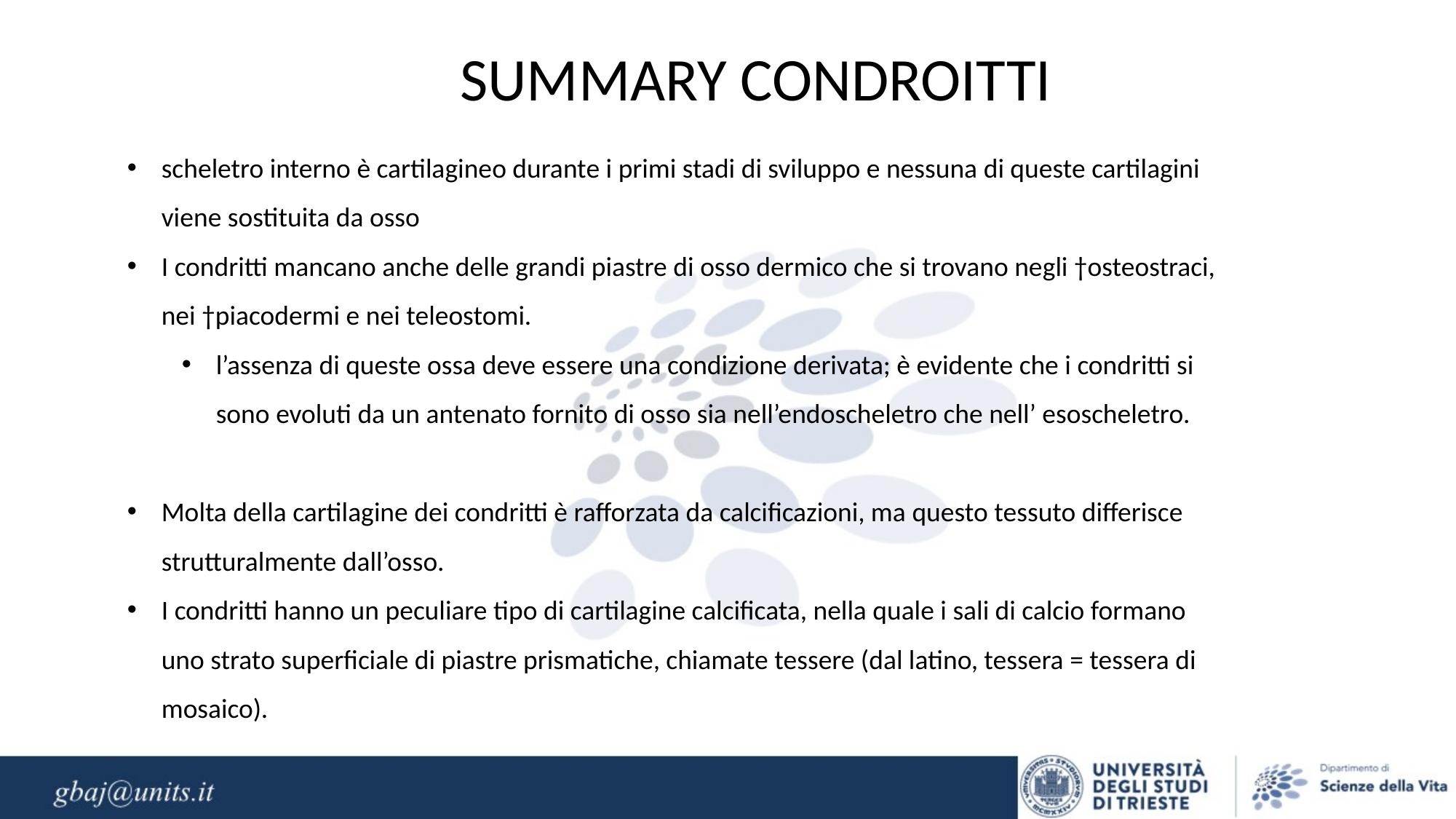

SUMMARY CONDROITTI
scheletro interno è cartilagineo durante i primi stadi di sviluppo e nessuna di queste cartilagini viene sostituita da osso
I condritti mancano anche delle grandi piastre di osso dermico che si trovano negli †osteostraci, nei †piacodermi e nei teleostomi.
l’assenza di queste ossa deve essere una condizione derivata; è evidente che i condritti si sono evoluti da un antenato fornito di osso sia nell’endoscheletro che nell’ esoscheletro.

Molta della cartilagine dei condritti è rafforzata da calcificazioni, ma questo tessuto differisce strutturalmente dall’osso.
I condritti hanno un peculiare tipo di cartilagine calcificata, nella quale i sali di calcio formano uno strato superficiale di piastre prismatiche, chiamate tessere (dal latino, tessera = tessera di mosaico).